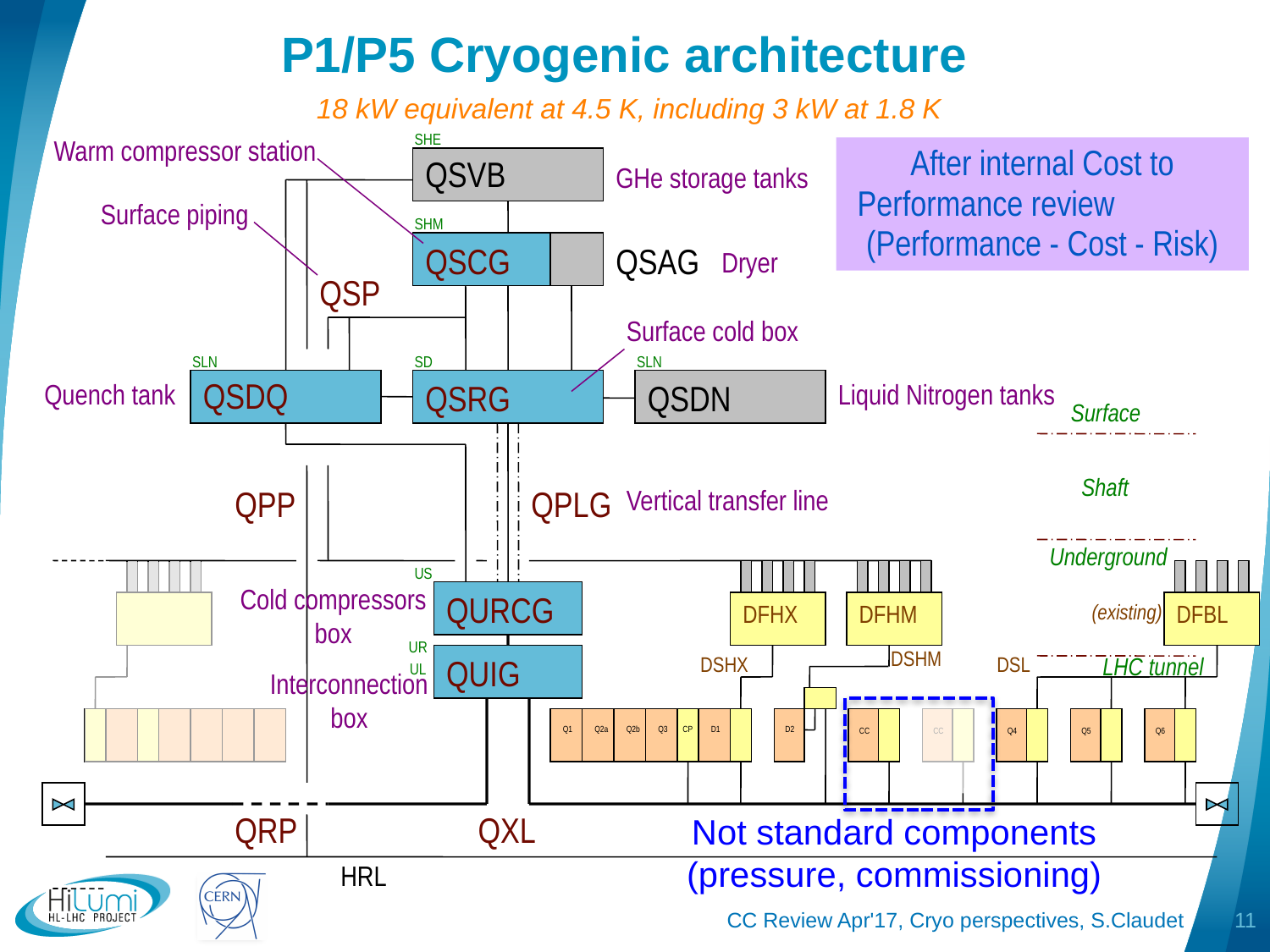

# P1/P5 Cryogenic architecture
18 kW equivalent at 4.5 K, including 3 kW at 1.8 K
Warm compressor station
SHE
After internal Cost to Performance review               (Performance - Cost - Risk)
QSVB

GHe storage tanks

Surface piping

SHM

QSCG

QSAG
Dryer
QSP

Surface cold box

SLN
SD

SLN

QSDQ
Quench tank

QSRG

QSDN
Liquid Nitrogen tanks

Surface

Shaft
QPP
QPLG
Vertical transfer line
Underground

US

Cold compressors box

QURCG

DFHX

DFHM
(existing)

DFBL
UR
UL

DSHM

QUIG
DSHX

DSL
LHC tunnel

Interconnection box

Q1
Q2a
Q2b
Q3
CP
D1
D2
CC
CC
Q4
Q5
Q6

QRP
QXL

Not standard components (pressure, commissioning)

HRL

CC Review Apr'17, Cryo perspectives, S.Claudet
11